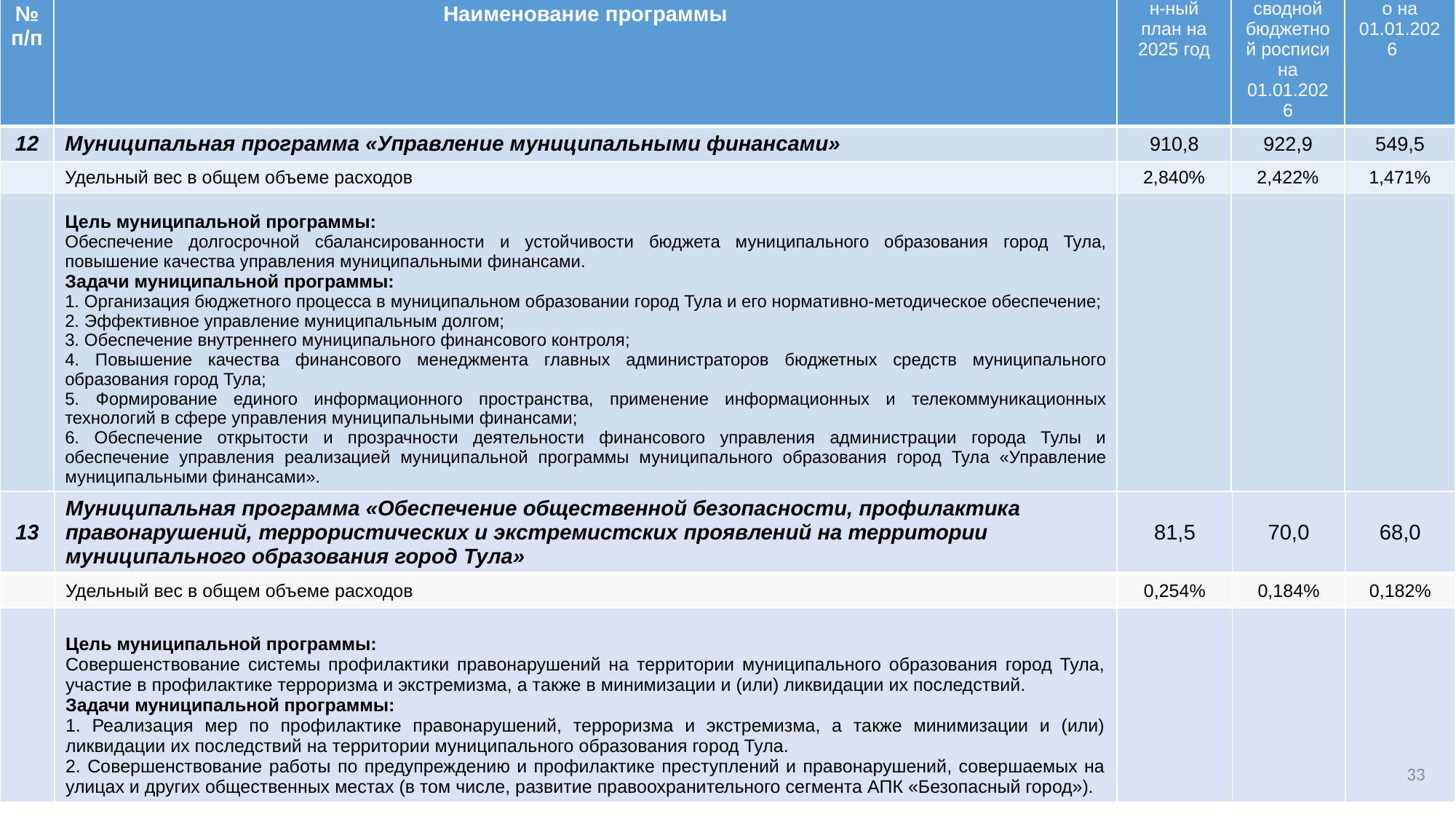

| № п/п | Наименование программы | Утвержден-ный план на 2025 год | План по сводной бюджетной росписи на 01.01.2026 | Исполнено на 01.01.2026 |
| --- | --- | --- | --- | --- |
| 12 | Муниципальная программа «Управление муниципальными финансами» | 910,8 | 922,9 | 549,5 |
|  | Удельный вес в общем объеме расходов | 2,840% | 2,422% | 1,471% |
|  | Цель муниципальной программы: Обеспечение долгосрочной сбалансированности и устойчивости бюджета муниципального образования город Тула, повышение качества управления муниципальными финансами. Задачи муниципальной программы: 1. Организация бюджетного процесса в муниципальном образовании город Тула и его нормативно-методическое обеспечение; 2. Эффективное управление муниципальным долгом; 3. Обеспечение внутреннего муниципального финансового контроля; 4. Повышение качества финансового менеджмента главных администраторов бюджетных средств муниципального образования город Тула; 5. Формирование единого информационного пространства, применение информационных и телекоммуникационных технологий в сфере управления муниципальными финансами; 6. Обеспечение открытости и прозрачности деятельности финансового управления администрации города Тулы и обеспечение управления реализацией муниципальной программы муниципального образования город Тула «Управление муниципальными финансами». |  |  |  |
| 13 | Муниципальная программа «Обеспечение общественной безопасности, профилактика правонарушений, террористических и экстремистских проявлений на территории муниципального образования город Тула» | 81,5 | 70,0 | 68,0 |
| --- | --- | --- | --- | --- |
|  | Удельный вес в общем объеме расходов | 0,254% | 0,184% | 0,182% |
|  | Цель муниципальной программы: Совершенствование системы профилактики правонарушений на территории муниципального образования город Тула, участие в профилактике терроризма и экстремизма, а также в минимизации и (или) ликвидации их последствий. Задачи муниципальной программы: 1. Реализация мер по профилактике правонарушений, терроризма и экстремизма, а также минимизации и (или) ликвидации их последствий на территории муниципального образования город Тула. 2. Совершенствование работы по предупреждению и профилактике преступлений и правонарушений, совершаемых на улицах и других общественных местах (в том числе, развитие правоохранительного сегмента АПК «Безопасный город»). |  |  |  |
33